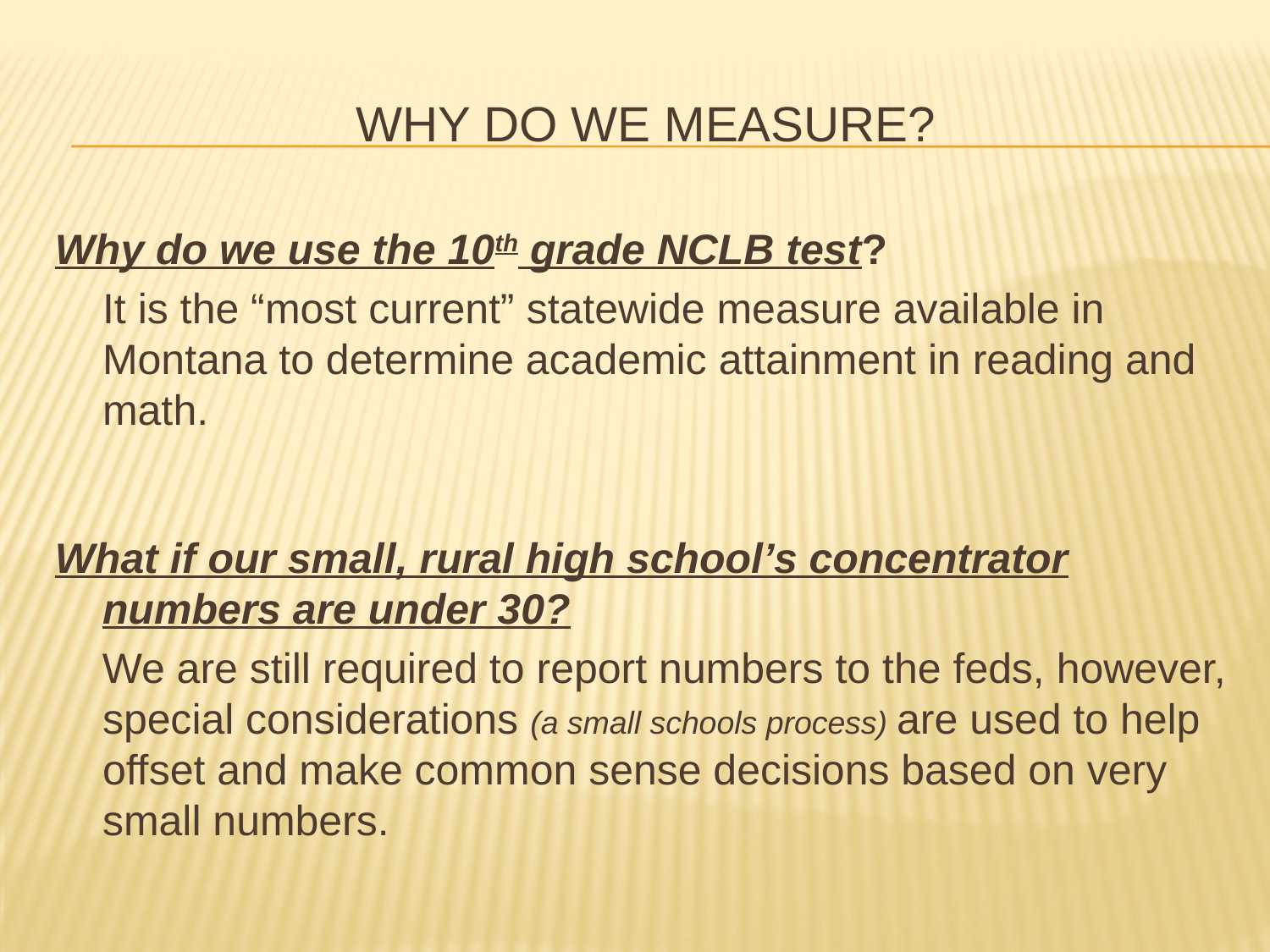

# Why do we measure?
Why do we use the 10th grade NCLB test?
	It is the “most current” statewide measure available in Montana to determine academic attainment in reading and math.

What if our small, rural high school’s concentrator numbers are under 30?
    We are still required to report numbers to the feds, however, special considerations (a small schools process) are used to help offset and make common sense decisions based on very small numbers.